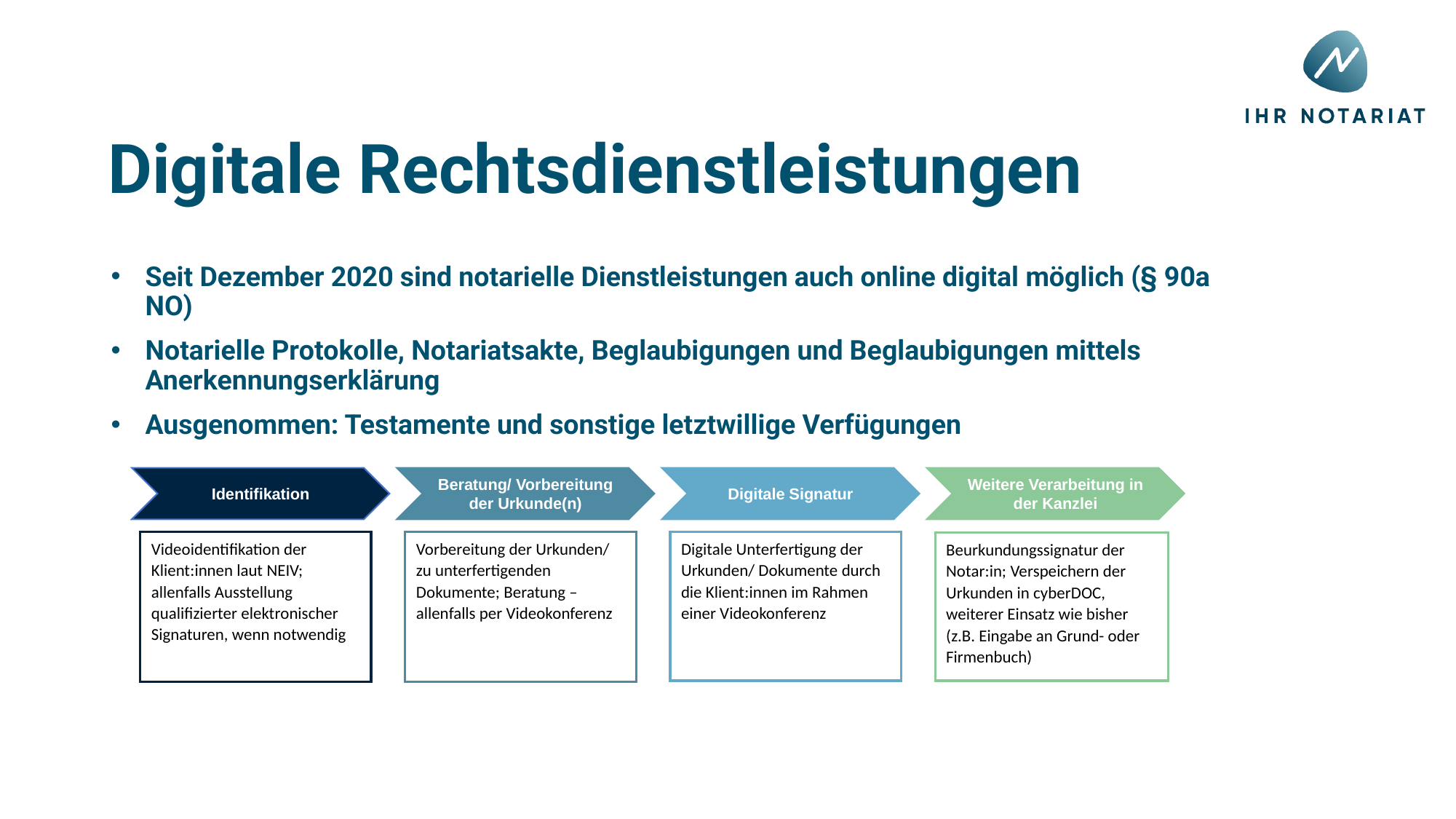

Digitale Rechtsdienstleistungen
Seit Dezember 2020 sind notarielle Dienstleistungen auch online digital möglich (§ 90a NO)
Notarielle Protokolle, Notariatsakte, Beglaubigungen und Beglaubigungen mittels Anerkennungserklärung
Ausgenommen: Testamente und sonstige letztwillige Verfügungen

Weitere Verarbeitung in der Kanzlei
Identifikation
Digitale Signatur
Beratung/ Vorbereitung der Urkunde(n)
Videoidentifikation der Klient:innen laut NEIV; allenfalls Ausstellung qualifizierter elektronischer Signaturen, wenn notwendig
Vorbereitung der Urkunden/ zu unterfertigenden Dokumente; Beratung – allenfalls per Videokonferenz
Digitale Unterfertigung der Urkunden/ Dokumente durch die Klient:innen im Rahmen einer Videokonferenz
Beurkundungssignatur der Notar:in; Verspeichern der Urkunden in cyberDOC,  weiterer Einsatz wie bisher (z.B. Eingabe an Grund- oder Firmenbuch)